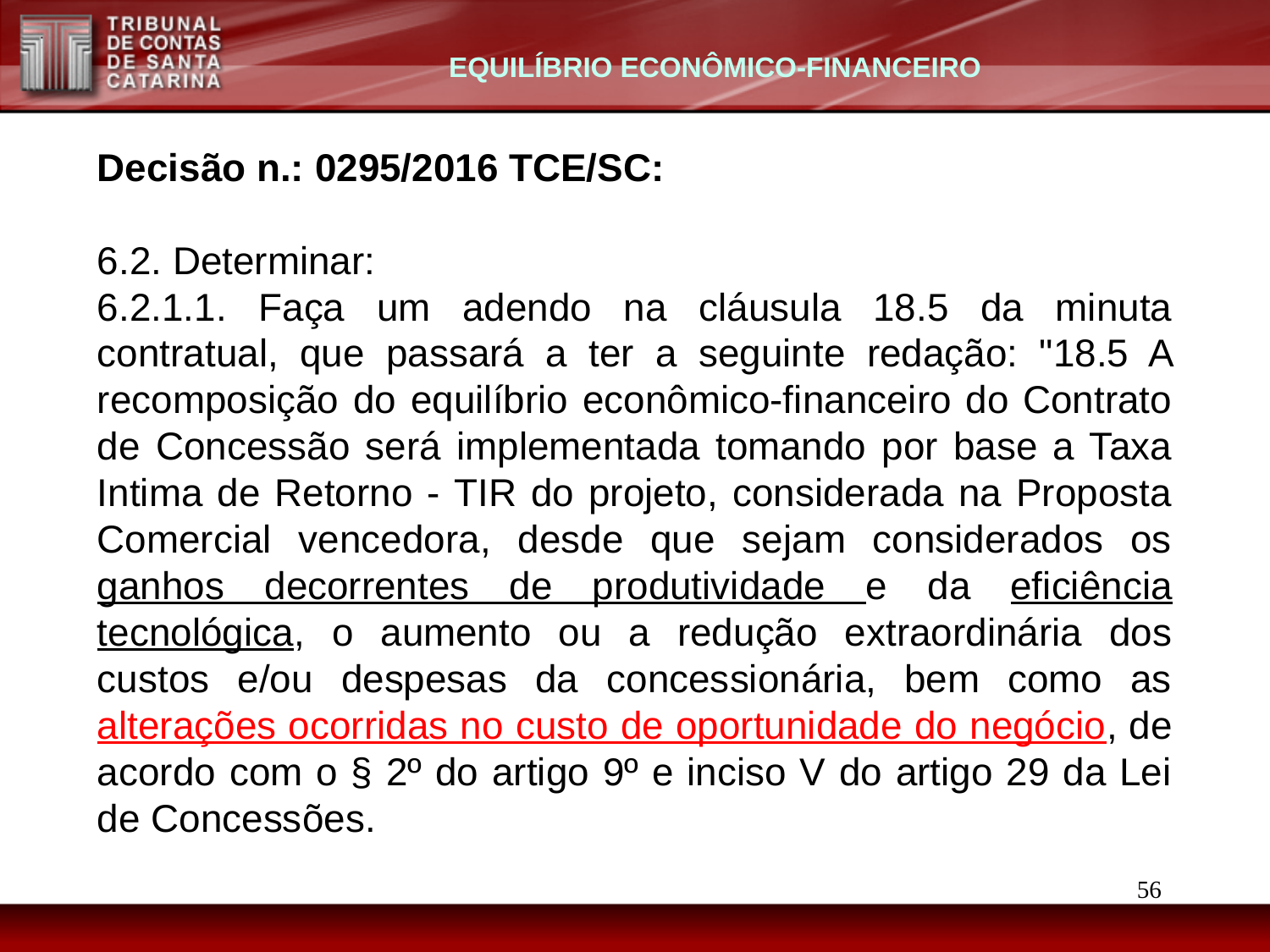

EQUILÍBRIO ECONÔMICO-FINANCEIRO
Decisão n.: 0295/2016 TCE/SC:

6.2. Determinar:
6.2.1.1. Faça um adendo na cláusula 18.5 da minuta contratual, que passará a ter a seguinte redação: "18.5 A recomposição do equilíbrio econômico-financeiro do Contrato de Concessão será implementada tomando por base a Taxa Intima de Retorno - TIR do projeto, considerada na Proposta Comercial vencedora, desde que sejam considerados os ganhos decorrentes de produtividade e da eficiência tecnológica, o aumento ou a redução extraordinária dos custos e/ou despesas da concessionária, bem como as alterações ocorridas no custo de oportunidade do negócio, de acordo com o § 2º do artigo 9º e inciso V do artigo 29 da Lei de Concessões.
56